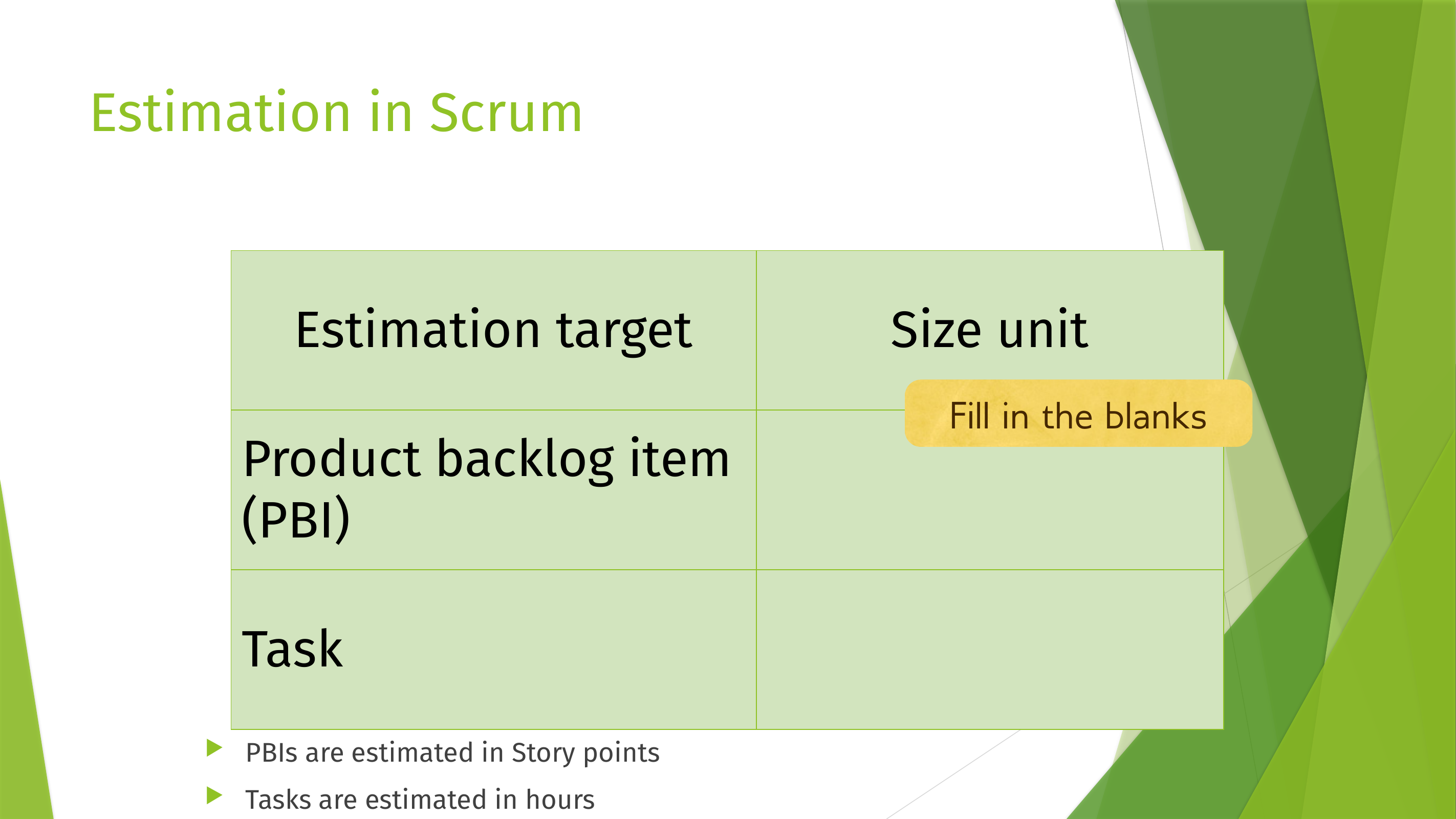

# Estimation in Scrum
| Estimation target | Size unit |
| --- | --- |
| Product backlog item (PBI) |  |
| Task |  |
Fill in the blanks
PBIs are estimated in Story points
Tasks are estimated in hours